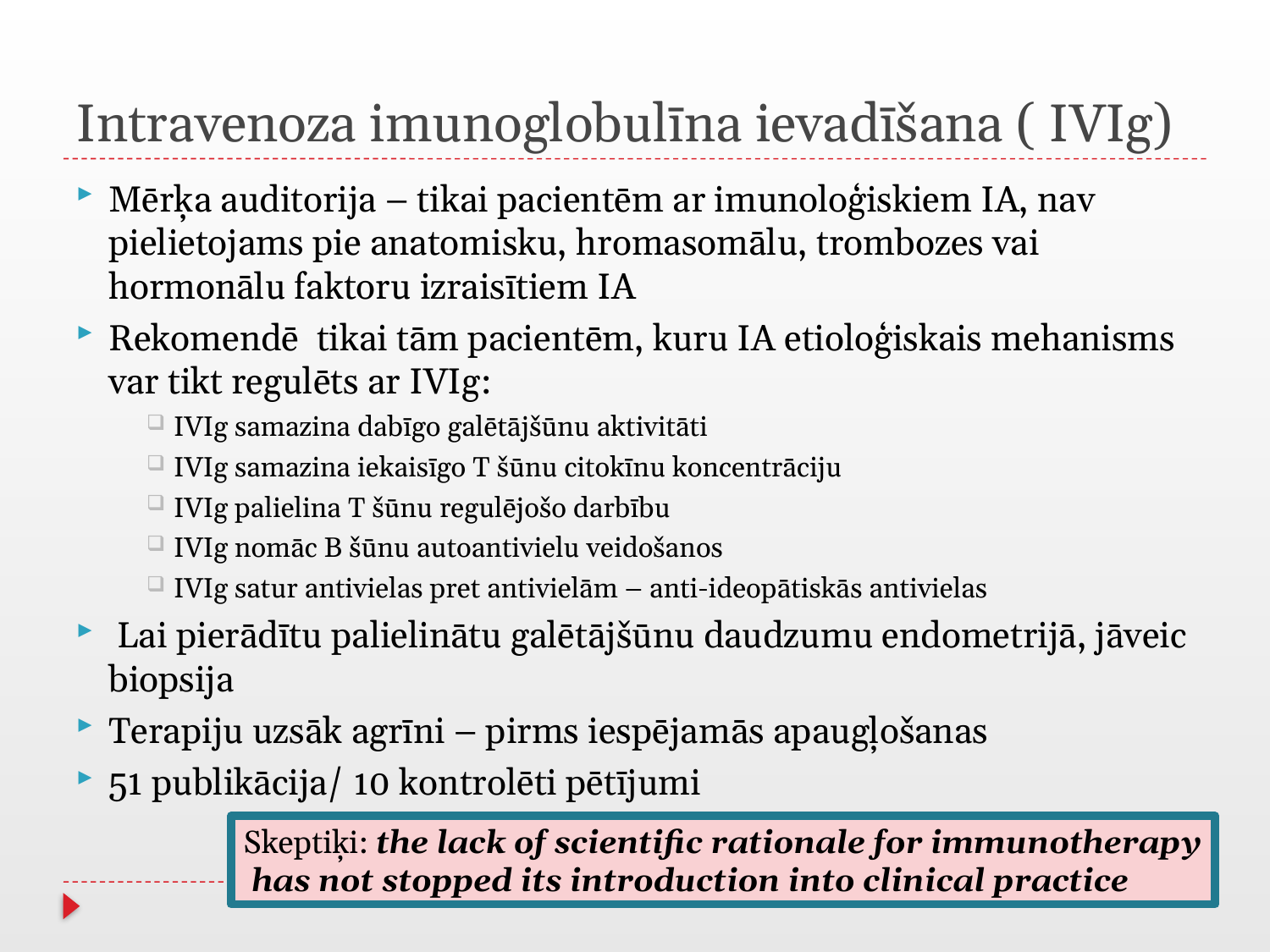

# Intravenoza imunoglobulīna ievadīšana ( IVIg)
Mērķa auditorija – tikai pacientēm ar imunoloģiskiem IA, nav pielietojams pie anatomisku, hromasomālu, trombozes vai hormonālu faktoru izraisītiem IA
Rekomendē  tikai tām pacientēm, kuru IA etioloģiskais mehanisms var tikt regulēts ar IVIg:
IVIg samazina dabīgo galētājšūnu aktivitāti
IVIg samazina iekaisīgo T šūnu citokīnu koncentrāciju
IVIg palielina T šūnu regulējošo darbību
IVIg nomāc B šūnu autoantivielu veidošanos
IVIg satur antivielas pret antivielām – anti-ideopātiskās antivielas
 Lai pierādītu palielinātu galētājšūnu daudzumu endometrijā, jāveic biopsija
Terapiju uzsāk agrīni – pirms iespējamās apaugļošanas
51 publikācija/ 10 kontrolēti pētījumi
Skeptiķi: the lack of scientific rationale for immunotherapy
 has not stopped its introduction into clinical practice